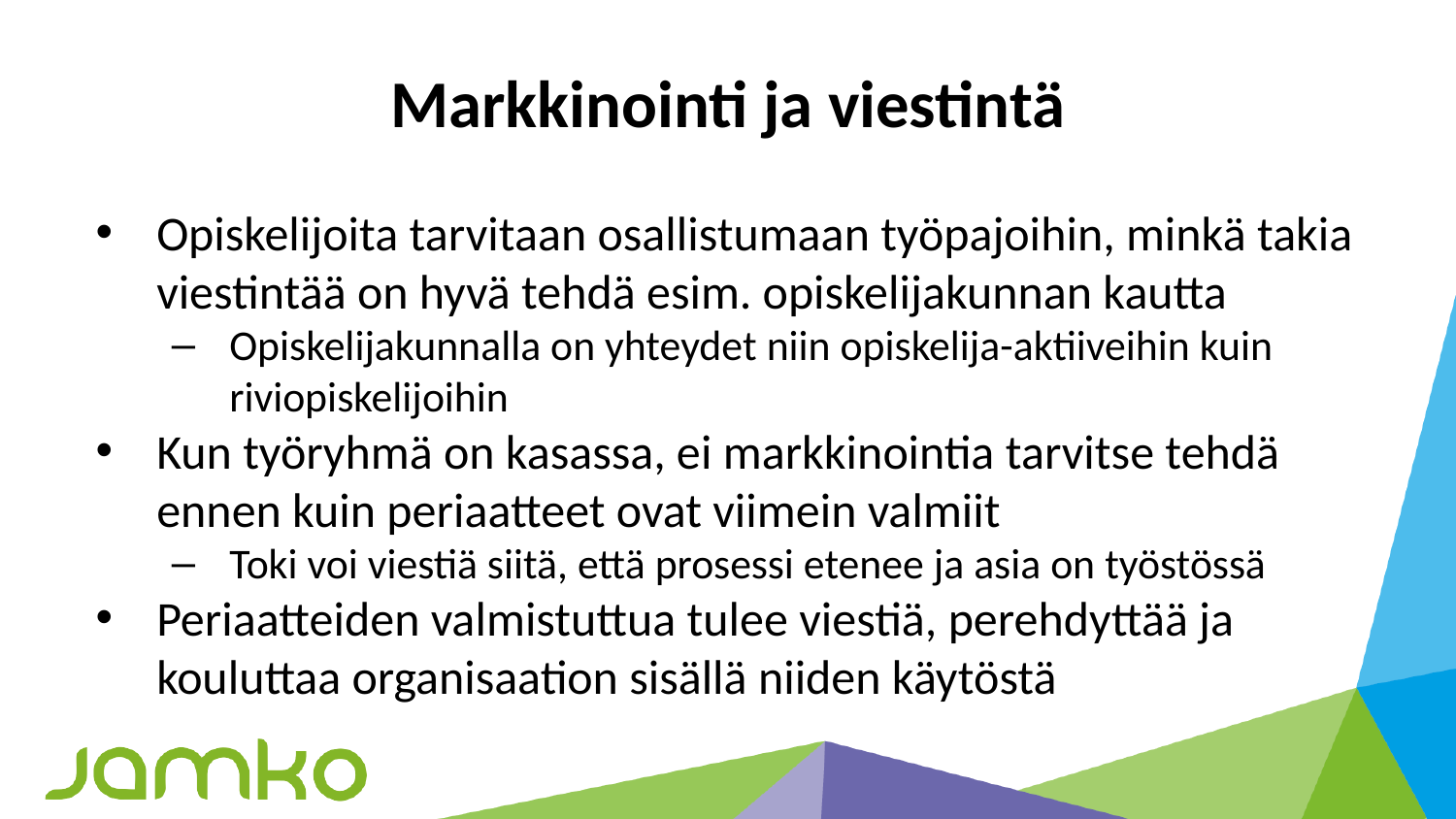

# Markkinointi ja viestintä
Opiskelijoita tarvitaan osallistumaan työpajoihin, minkä takia viestintää on hyvä tehdä esim. opiskelijakunnan kautta
Opiskelijakunnalla on yhteydet niin opiskelija-aktiiveihin kuin riviopiskelijoihin
Kun työryhmä on kasassa, ei markkinointia tarvitse tehdä ennen kuin periaatteet ovat viimein valmiit
Toki voi viestiä siitä, että prosessi etenee ja asia on työstössä
Periaatteiden valmistuttua tulee viestiä, perehdyttää ja kouluttaa organisaation sisällä niiden käytöstä